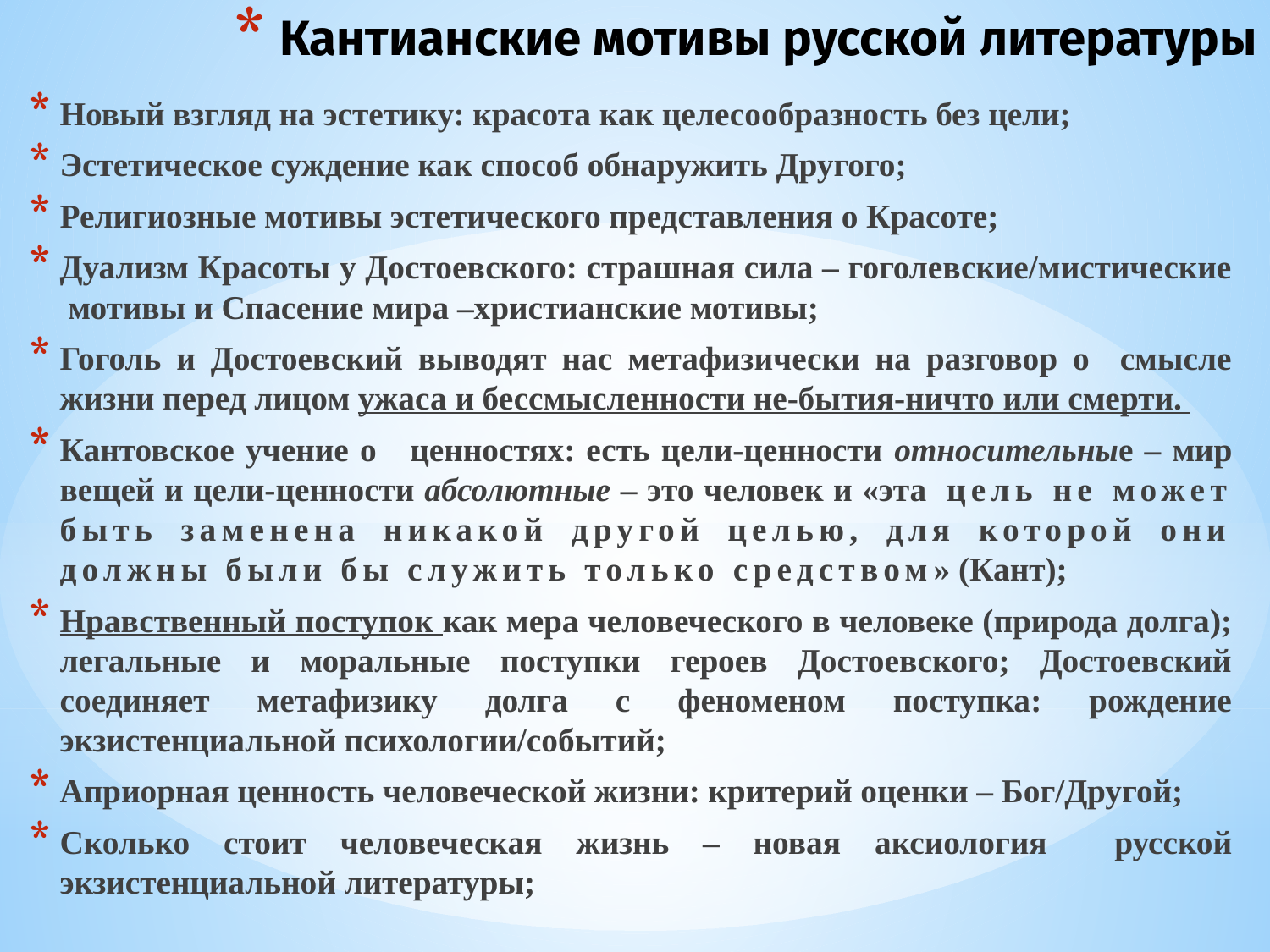

# Кантианские мотивы русской литературы
Новый взгляд на эстетику: красота как целесообразность без цели;
Эстетическое суждение как способ обнаружить Другого;
Религиозные мотивы эстетического представления о Красоте;
Дуализм Красоты у Достоевского: страшная сила – гоголевские/мистические  мотивы и Спасение мира –христианские мотивы;
Гоголь и Достоевский выводят нас метафизически на разговор о  смысле жизни перед лицом ужаса и бессмысленности не-бытия-ничто или смерти.
Кантовское учение о   ценностях: есть цели-ценности относительные – мир вещей и цели-ценности абсолютные – это человек и «эта цель не может быть заменена никакой другой целью, для которой они должны были бы служить только средством» (Кант);
Нравственный поступок как мера человеческого в человеке (природа долга); легальные и моральные поступки героев Достоевского; Достоевский соединяет метафизику долга с феноменом поступка: рождение экзистенциальной психологии/событий;
Априорная ценность человеческой жизни: критерий оценки – Бог/Другой;
Сколько стоит человеческая жизнь – новая аксиология  русской экзистенциальной литературы;